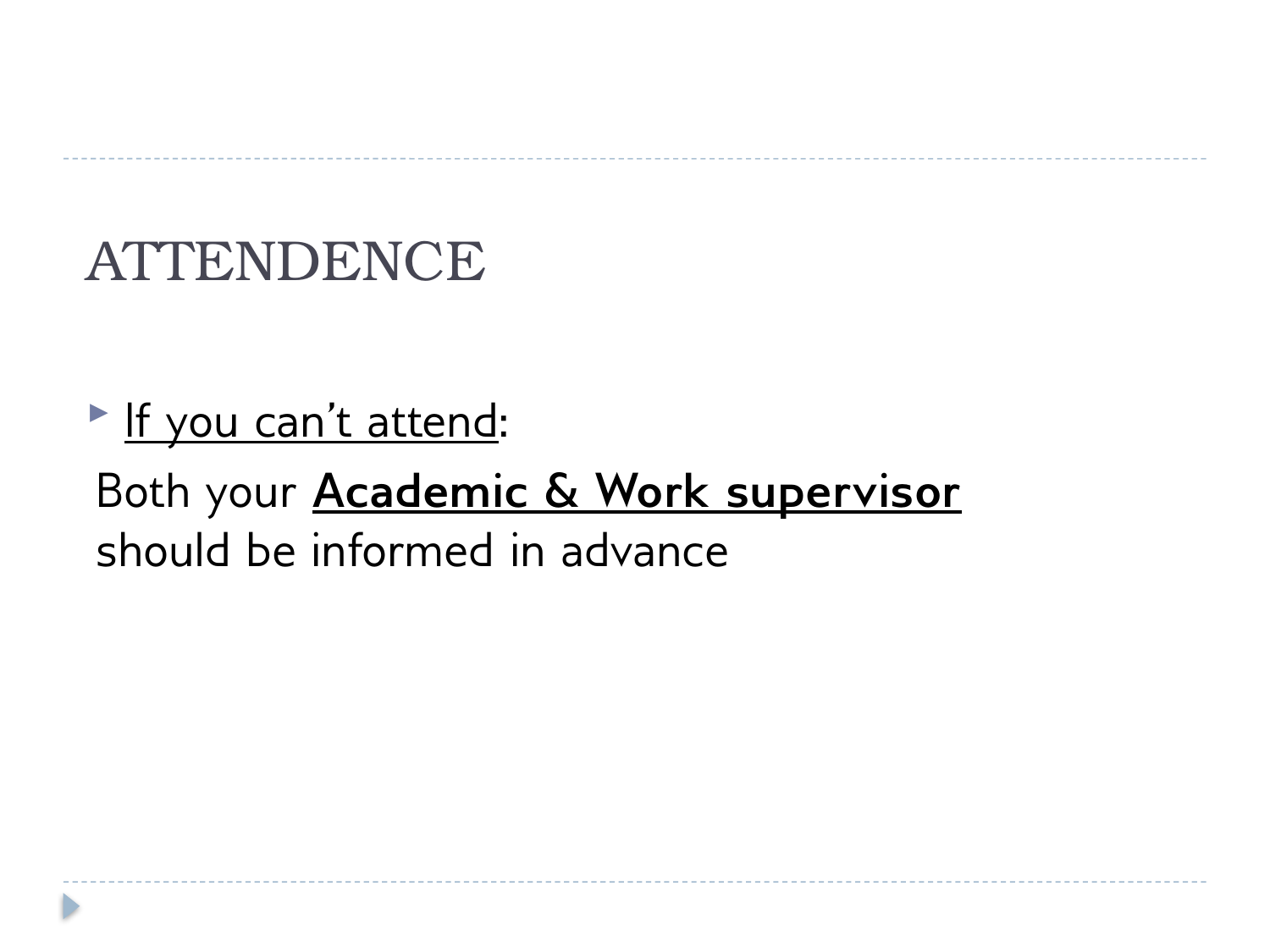

# ATTENDENCE
If you can’t attend:
Both your Academic & Work supervisor should be informed in advance